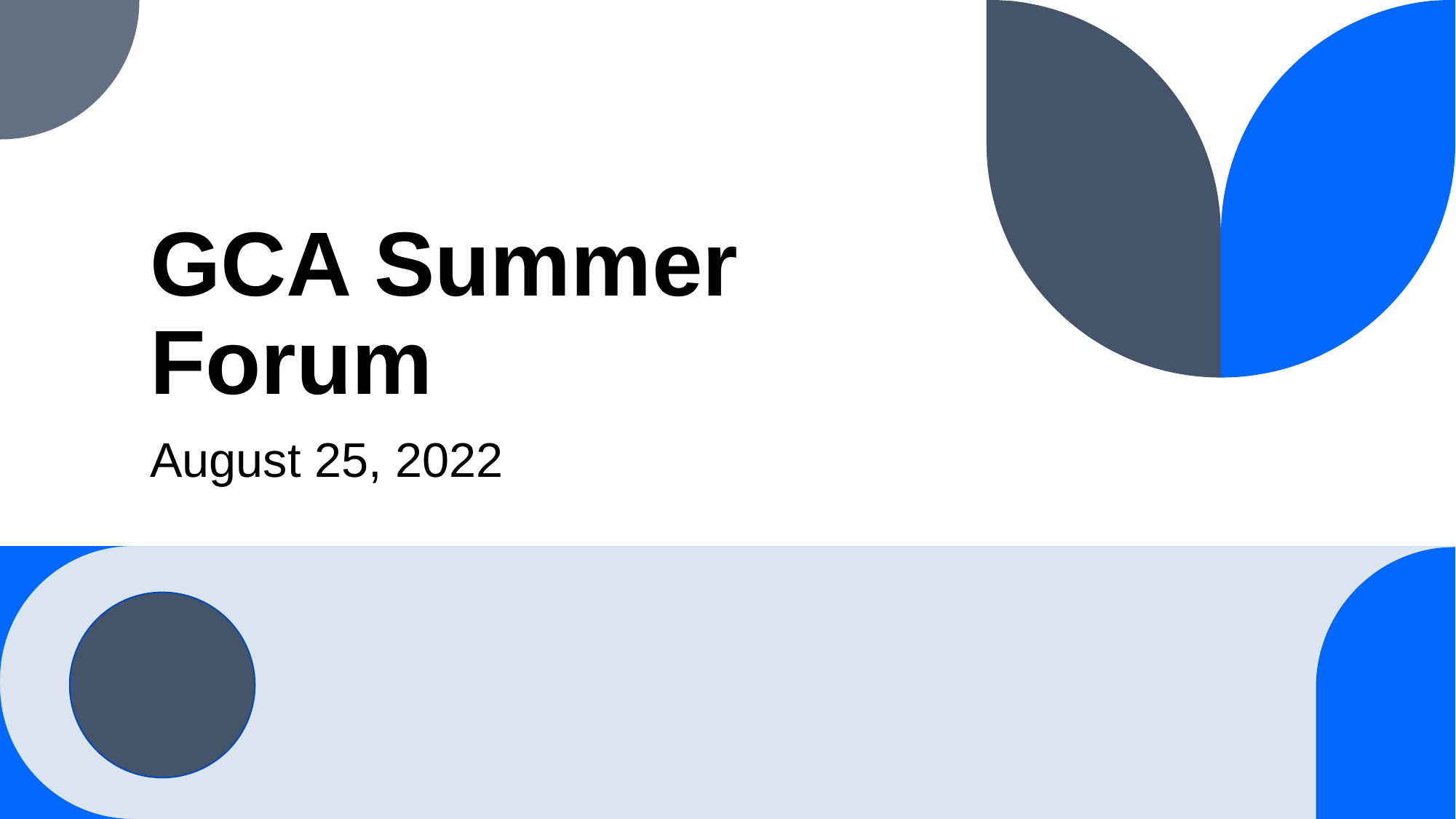

# GCA Summer Forum
August 25, 2022